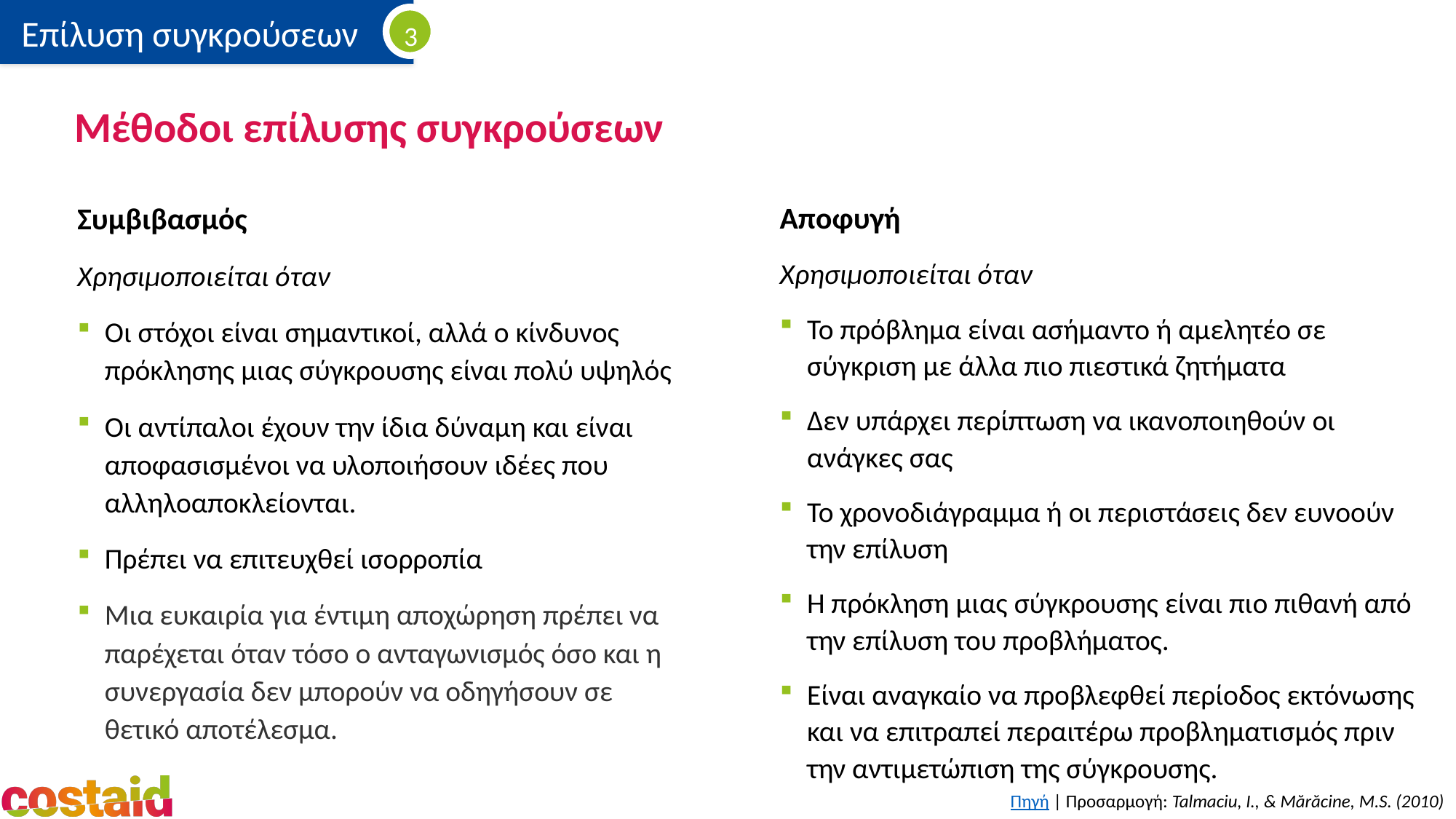

# Μέθοδοι επίλυσης συγκρούσεων
Συμβιβασμός
Χρησιμοποιείται όταν
Οι στόχοι είναι σημαντικοί, αλλά ο κίνδυνος πρόκλησης μιας σύγκρουσης είναι πολύ υψηλός
Οι αντίπαλοι έχουν την ίδια δύναμη και είναι αποφασισμένοι να υλοποιήσουν ιδέες που αλληλοαποκλείονται.
Πρέπει να επιτευχθεί ισορροπία
Μια ευκαιρία για έντιμη αποχώρηση πρέπει να παρέχεται όταν τόσο ο ανταγωνισμός όσο και η συνεργασία δεν μπορούν να οδηγήσουν σε θετικό αποτέλεσμα.

Αποφυγή
Χρησιμοποιείται όταν
Το πρόβλημα είναι ασήμαντο ή αμελητέο σε σύγκριση με άλλα πιο πιεστικά ζητήματα
Δεν υπάρχει περίπτωση να ικανοποιηθούν οι ανάγκες σας
Το χρονοδιάγραμμα ή οι περιστάσεις δεν ευνοούν την επίλυση
Η πρόκληση μιας σύγκρουσης είναι πιο πιθανή από την επίλυση του προβλήματος.
Είναι αναγκαίο να προβλεφθεί περίοδος εκτόνωσης και να επιτραπεί περαιτέρω προβληματισμός πριν την αντιμετώπιση της σύγκρουσης.
Πηγή | Προσαρμογή: Talmaciu, I., & Mărăcine, M.S. (2010)